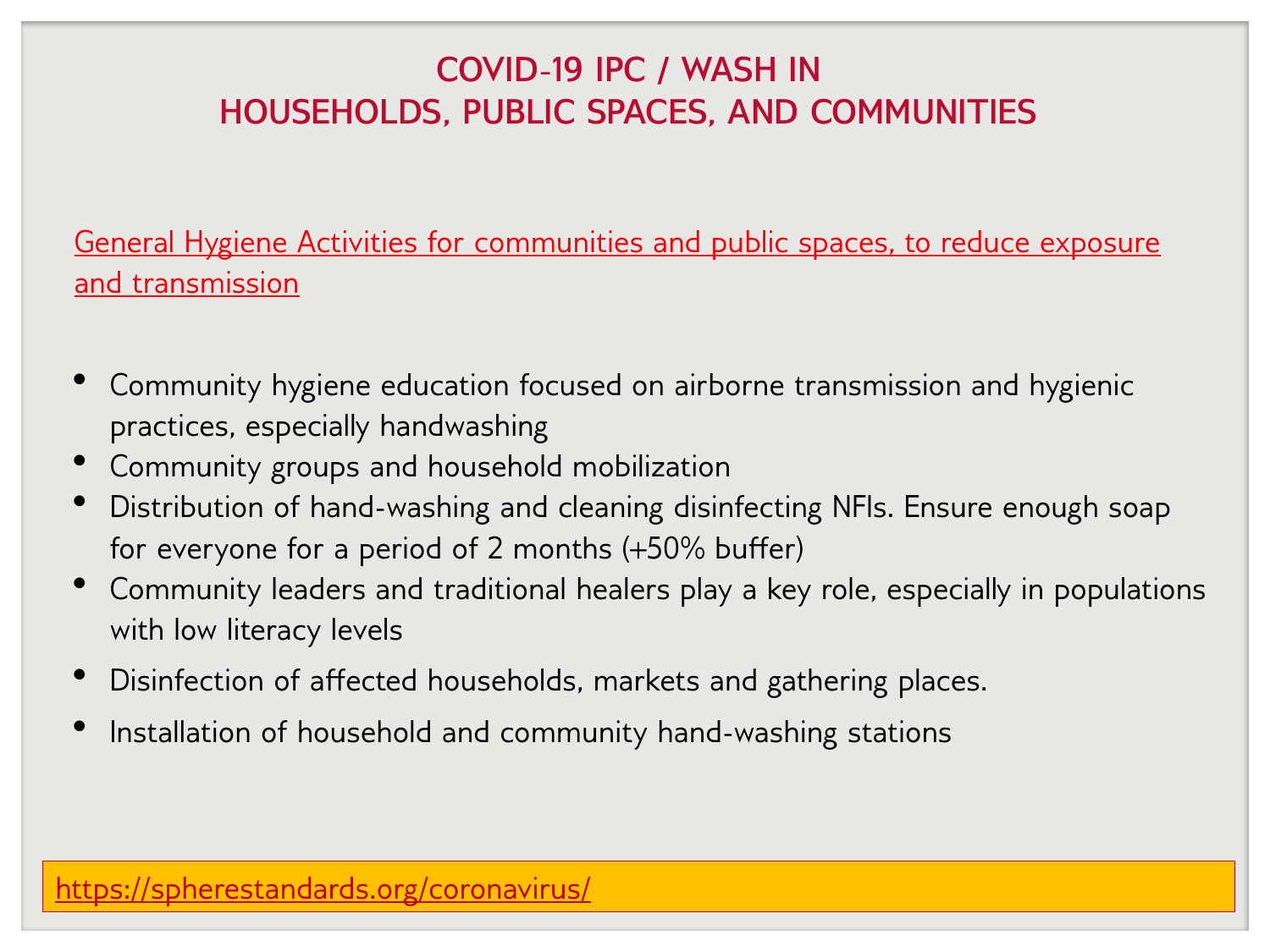

COVID-19 IPC / WASH IN
HOUSEHOLDS, PUBLIC SPACES, AND COMMUNITIES
General Hygiene Activities for communities and public spaces, to reduce exposure and transmission

Community hygiene education focused on airborne transmission and hygienic practices, especially handwashing
Community groups and household mobilization
Distribution of hand-washing and cleaning disinfecting NFIs. Ensure enough soap for everyone for a period of 2 months (+50% buffer)
Community leaders and traditional healers play a key role, especially in populations with low literacy levels
Disinfection of affected households, markets and gathering places.
Installation of household and community hand-washing stations
https://spherestandards.org/coronavirus/